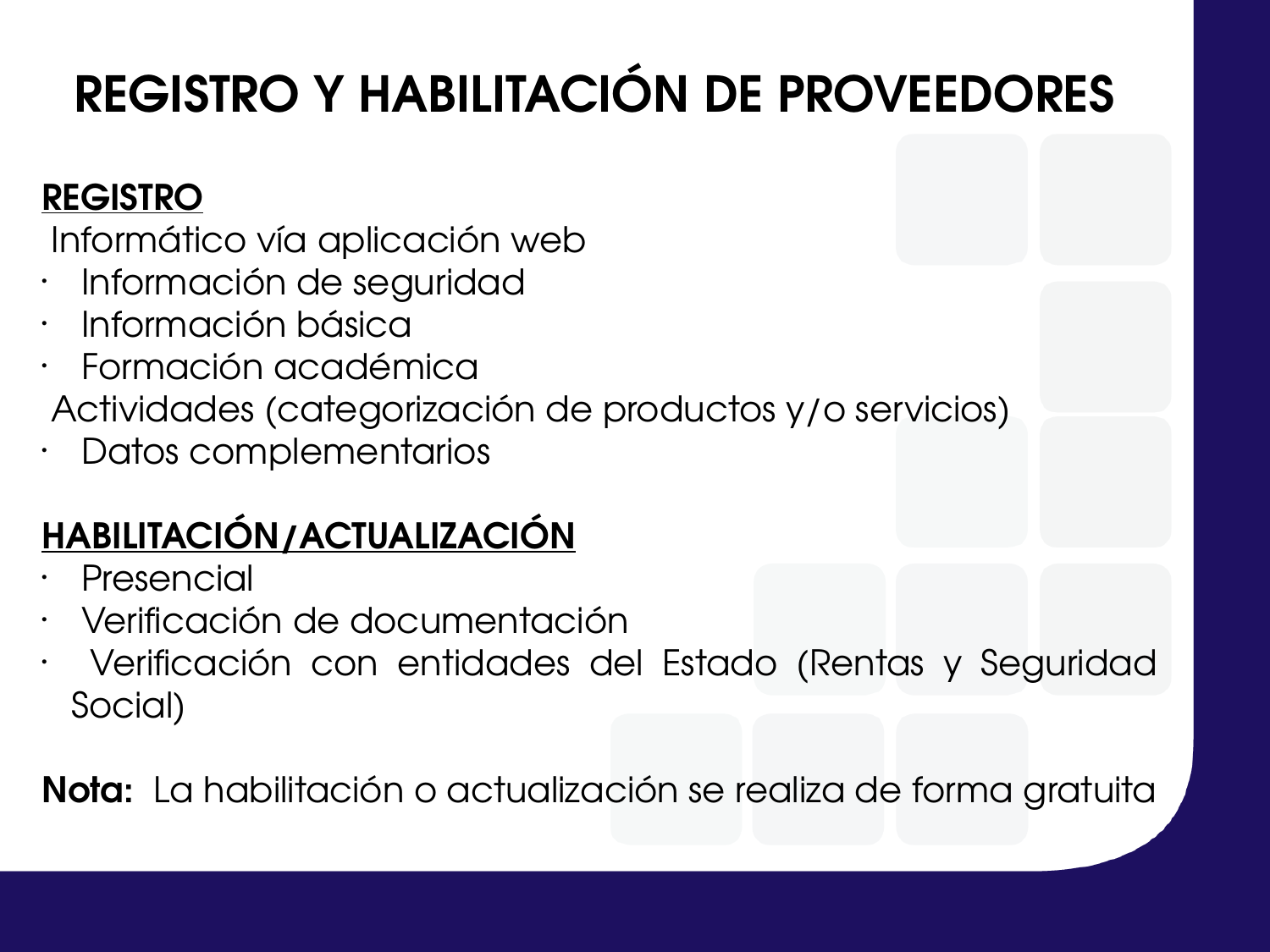

REGISTRO Y HABILITACIÓN DE PROVEEDORES
REGISTRO
 Informático vía aplicación web
 Información de seguridad
 Información básica
 Formación académica
 Actividades (categorización de productos y/o servicios)
 Datos complementarios

HABILITACIÓN/ACTUALIZACIÓN
 Presencial
 Verificación de documentación
 Verificación con entidades del Estado (Rentas y Seguridad Social)

Nota:  La habilitación o actualización se realiza de forma gratuita